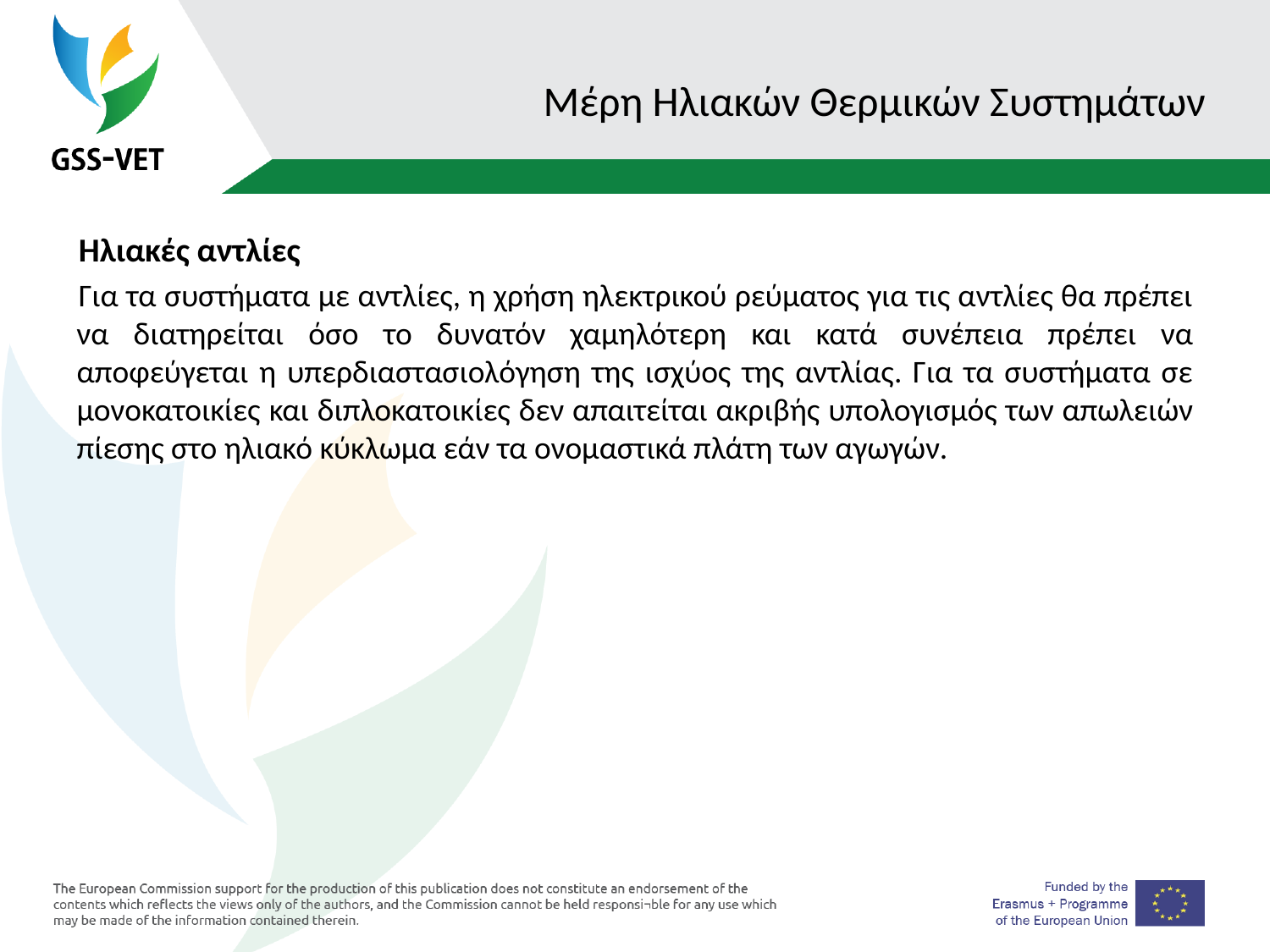

Μέρη Ηλιακών Θερμικών Συστημάτων
Ηλιακές αντλίες
Για τα συστήματα με αντλίες, η χρήση ηλεκτρικού ρεύματος για τις αντλίες θα πρέπει να διατηρείται όσο το δυνατόν χαμηλότερη και κατά συνέπεια πρέπει να αποφεύγεται η υπερδιαστασιολόγηση της ισχύος της αντλίας. Για τα συστήματα σε μονοκατοικίες και διπλοκατοικίες δεν απαιτείται ακριβής υπολογισμός των απωλειών πίεσης στο ηλιακό κύκλωμα εάν τα ονομαστικά πλάτη των αγωγών.